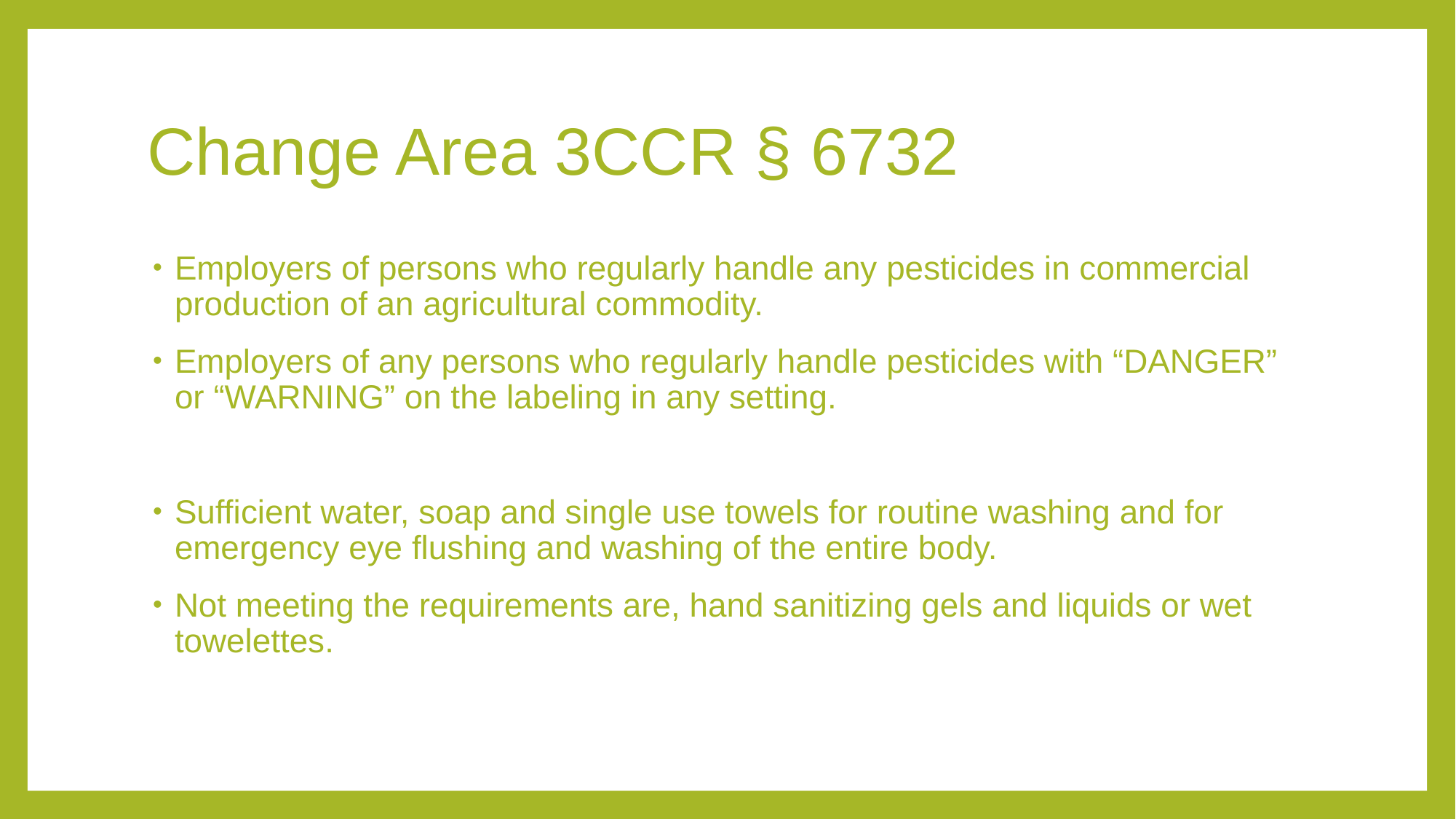

# Change Area 3CCR § 6732
Employers of persons who regularly handle any pesticides in commercial production of an agricultural commodity.
Employers of any persons who regularly handle pesticides with “DANGER” or “WARNING” on the labeling in any setting.

Sufficient water, soap and single use towels for routine washing and for emergency eye flushing and washing of the entire body.
Not meeting the requirements are, hand sanitizing gels and liquids or wet towelettes.